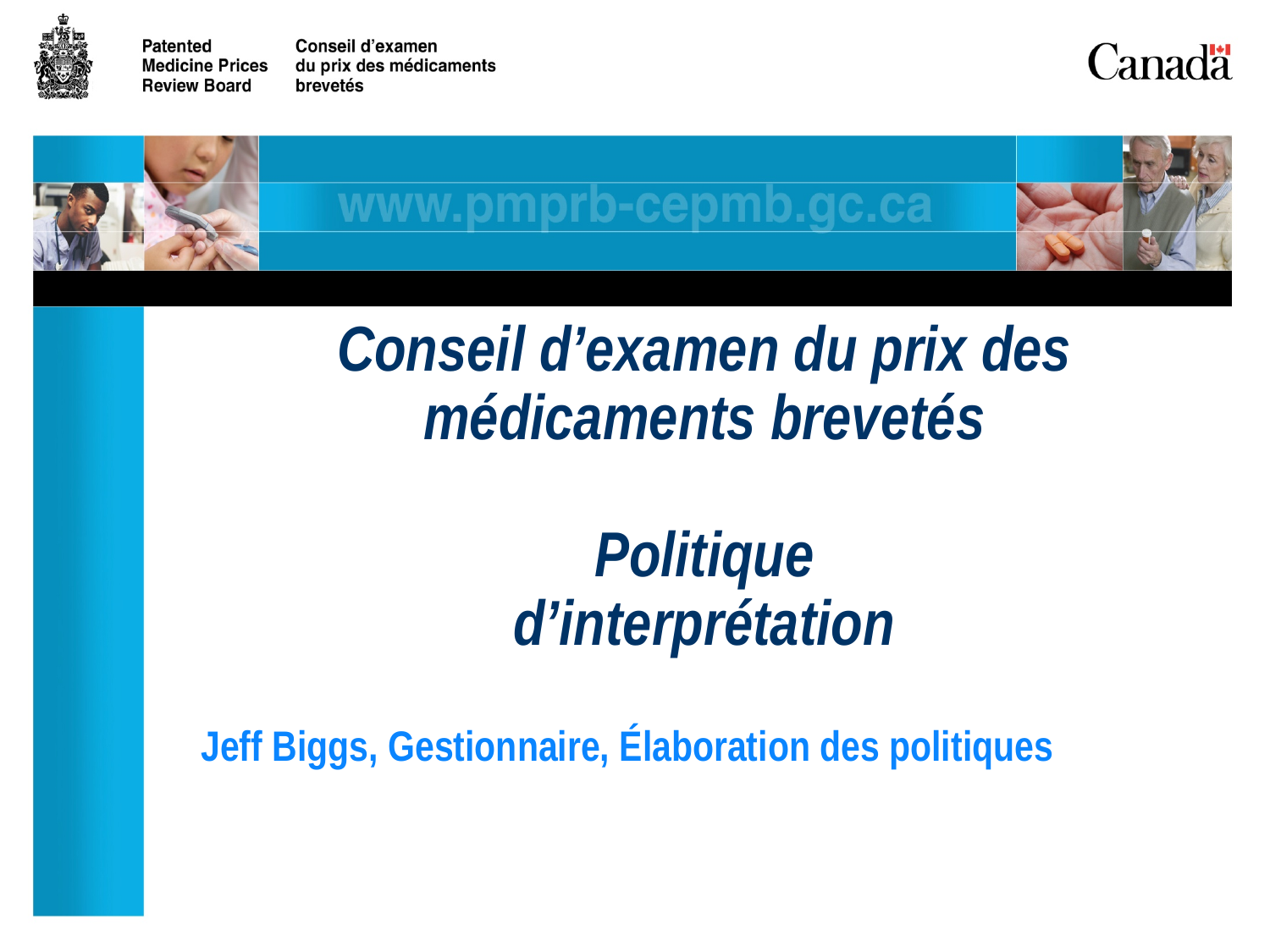

# Conseil d’examen du prix des médicaments brevetés Politique d’interprétation

Jeff Biggs, Gestionnaire, Élaboration des politiques